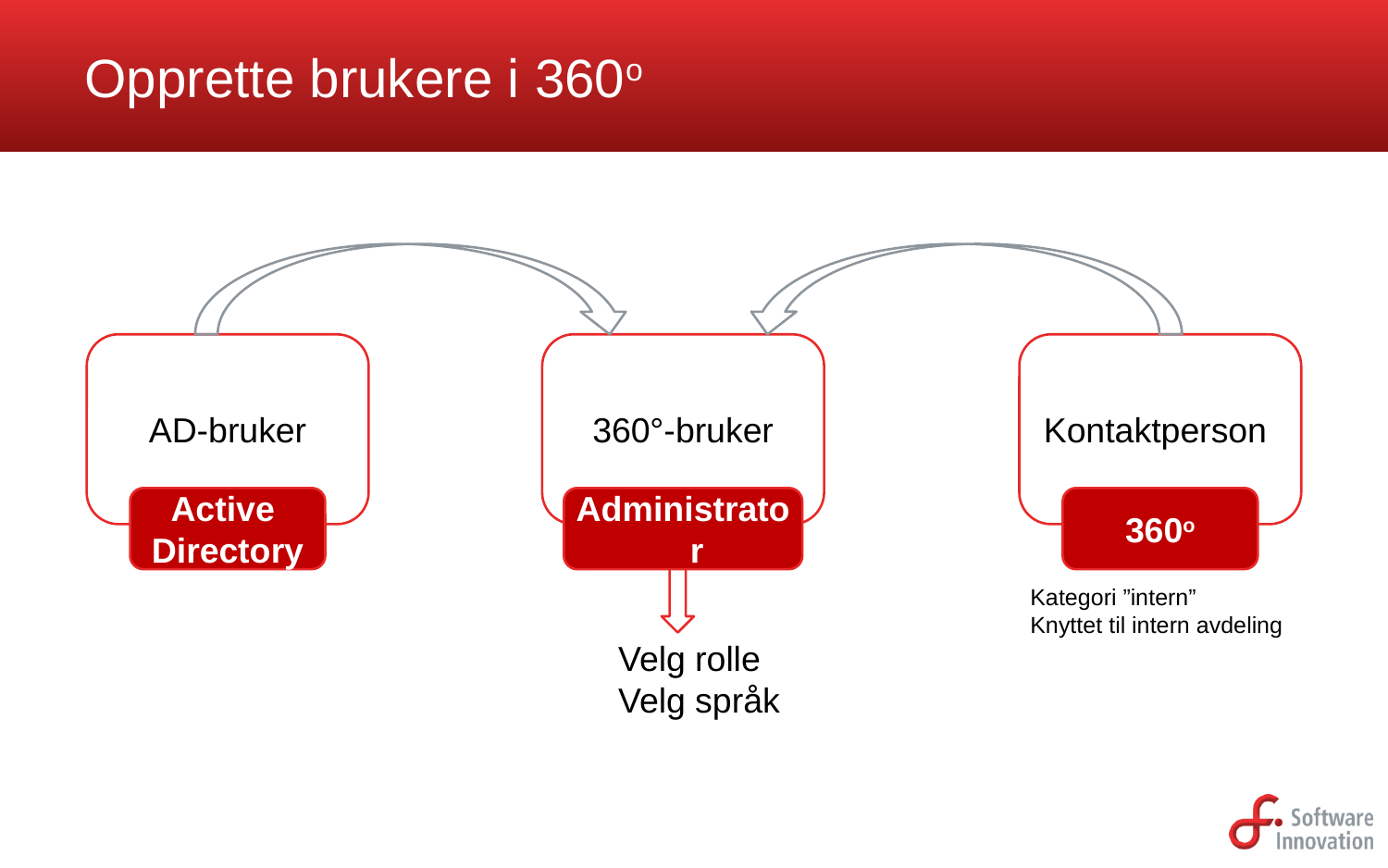

# Opprette brukere i 360o

360°-bruker

AD-bruker

Kontaktperson

Active
Directory

Administrator

360o

Kategori ”intern”
Knyttet til intern avdeling
Velg rolle
Velg språk